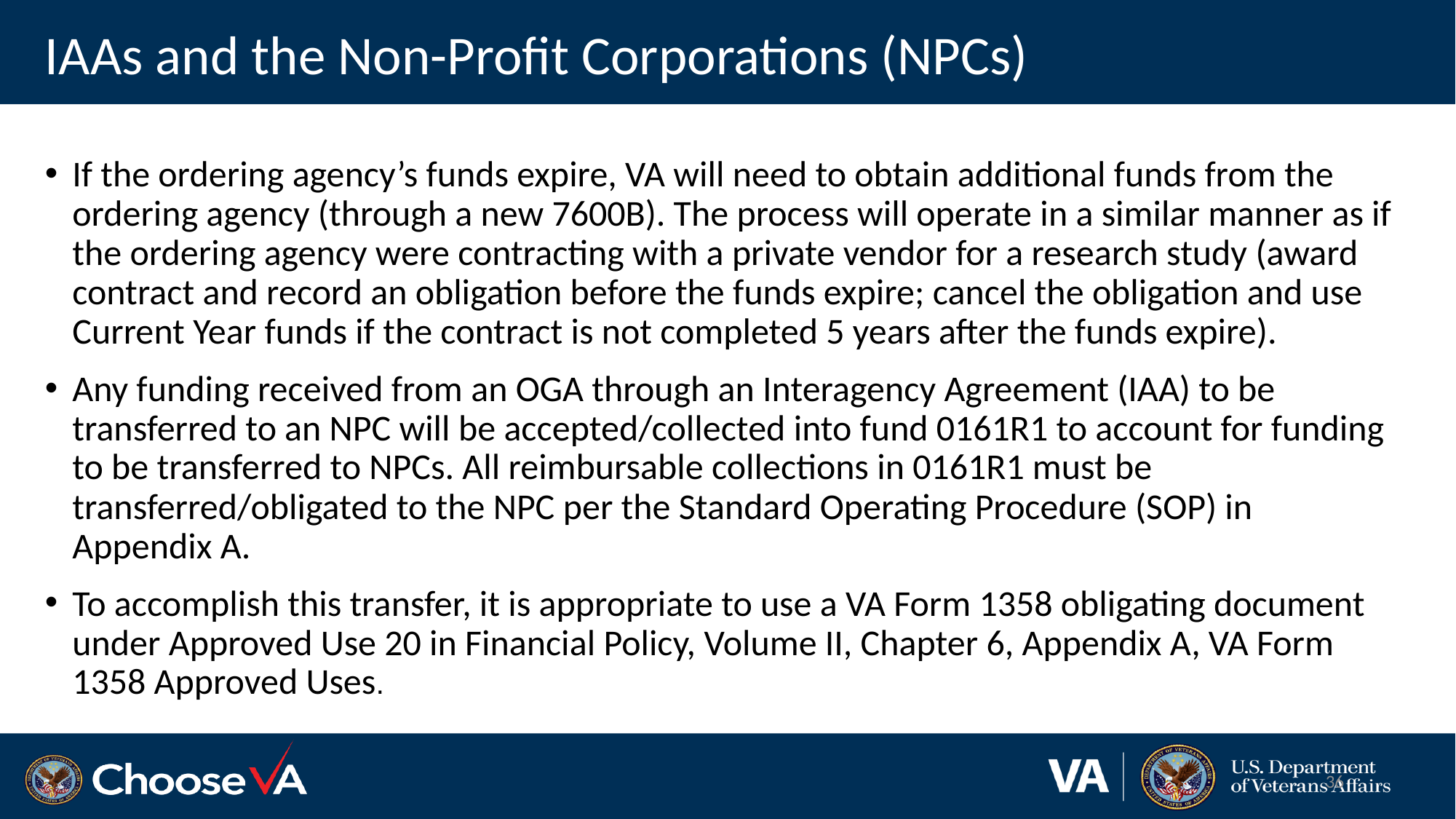

# IAAs and the Non-Profit Corporations (NPCs)
If the ordering agency’s funds expire, VA will need to obtain additional funds from the ordering agency (through a new 7600B). The process will operate in a similar manner as if the ordering agency were contracting with a private vendor for a research study (award contract and record an obligation before the funds expire; cancel the obligation and use Current Year funds if the contract is not completed 5 years after the funds expire).
Any funding received from an OGA through an Interagency Agreement (IAA) to be transferred to an NPC will be accepted/collected into fund 0161R1 to account for funding to be transferred to NPCs. All reimbursable collections in 0161R1 must be transferred/obligated to the NPC per the Standard Operating Procedure (SOP) in Appendix A.
To accomplish this transfer, it is appropriate to use a VA Form 1358 obligating document under Approved Use 20 in Financial Policy, Volume II, Chapter 6, Appendix A, VA Form 1358 Approved Uses.

36